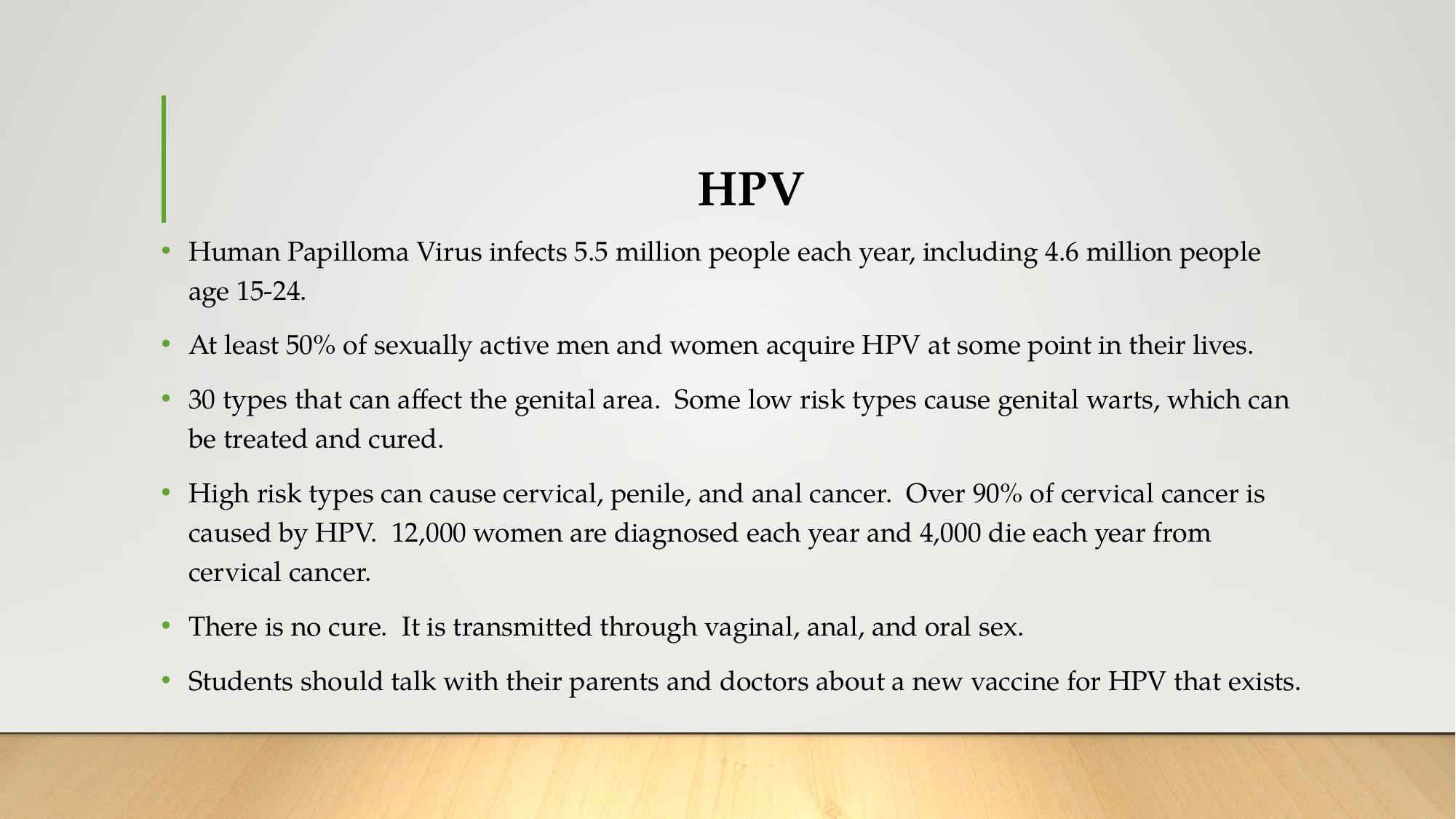

# HPV
Human Papilloma Virus infects 5.5 million people each year, including 4.6 million people age 15-24.
At least 50% of sexually active men and women acquire HPV at some point in their lives.
30 types that can affect the genital area.  Some low risk types cause genital warts, which can be treated and cured.
High risk types can cause cervical, penile, and anal cancer.  Over 90% of cervical cancer is caused by HPV.  12,000 women are diagnosed each year and 4,000 die each year from cervical cancer.
There is no cure.  It is transmitted through vaginal, anal, and oral sex.
Students should talk with their parents and doctors about a new vaccine for HPV that exists.